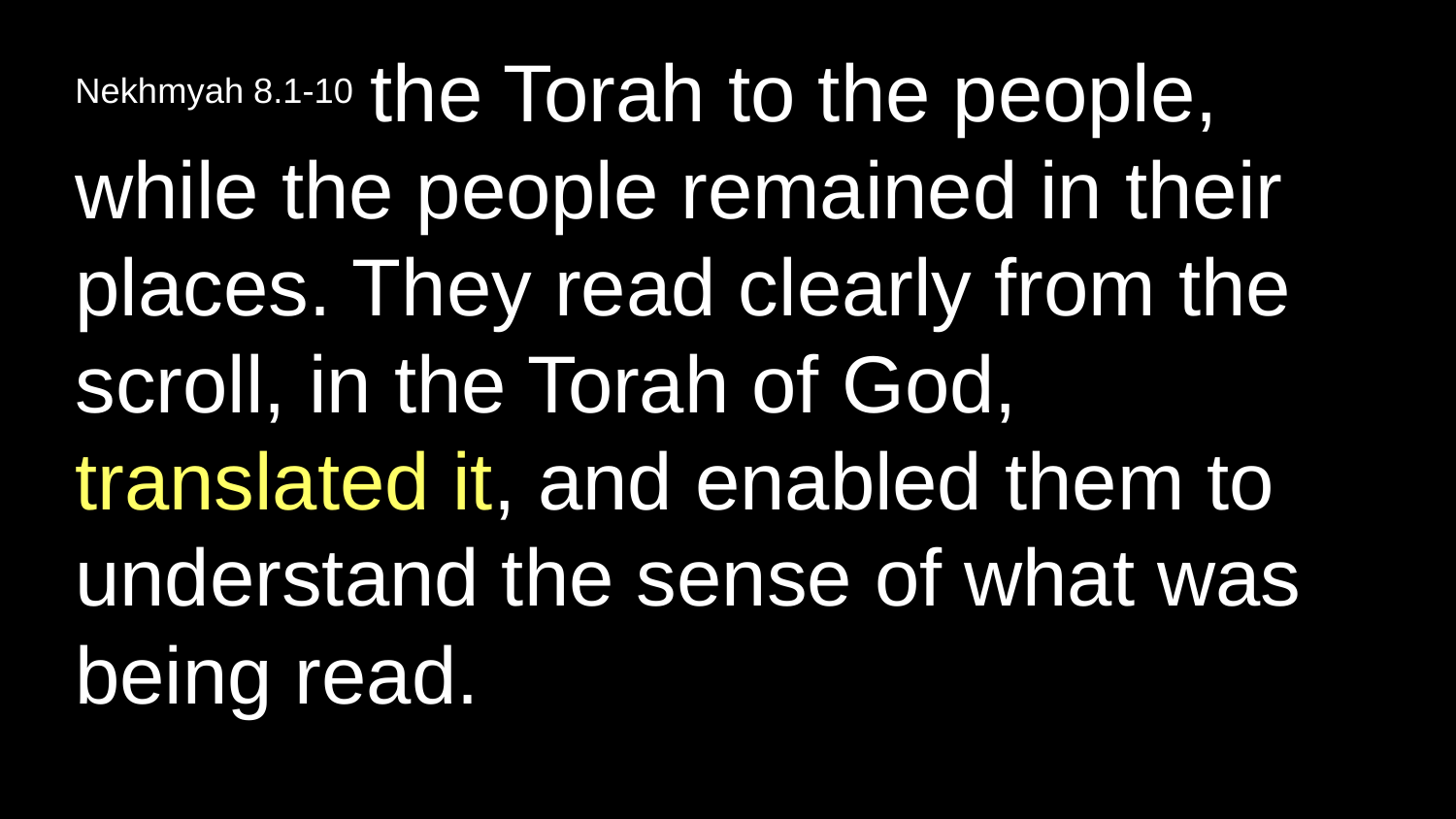

Nekhmyah 8.1-10 the Torah to the people, while the people remained in their places. They read clearly from the scroll, in the Torah of God, translated it, and enabled them to understand the sense of what was being read.